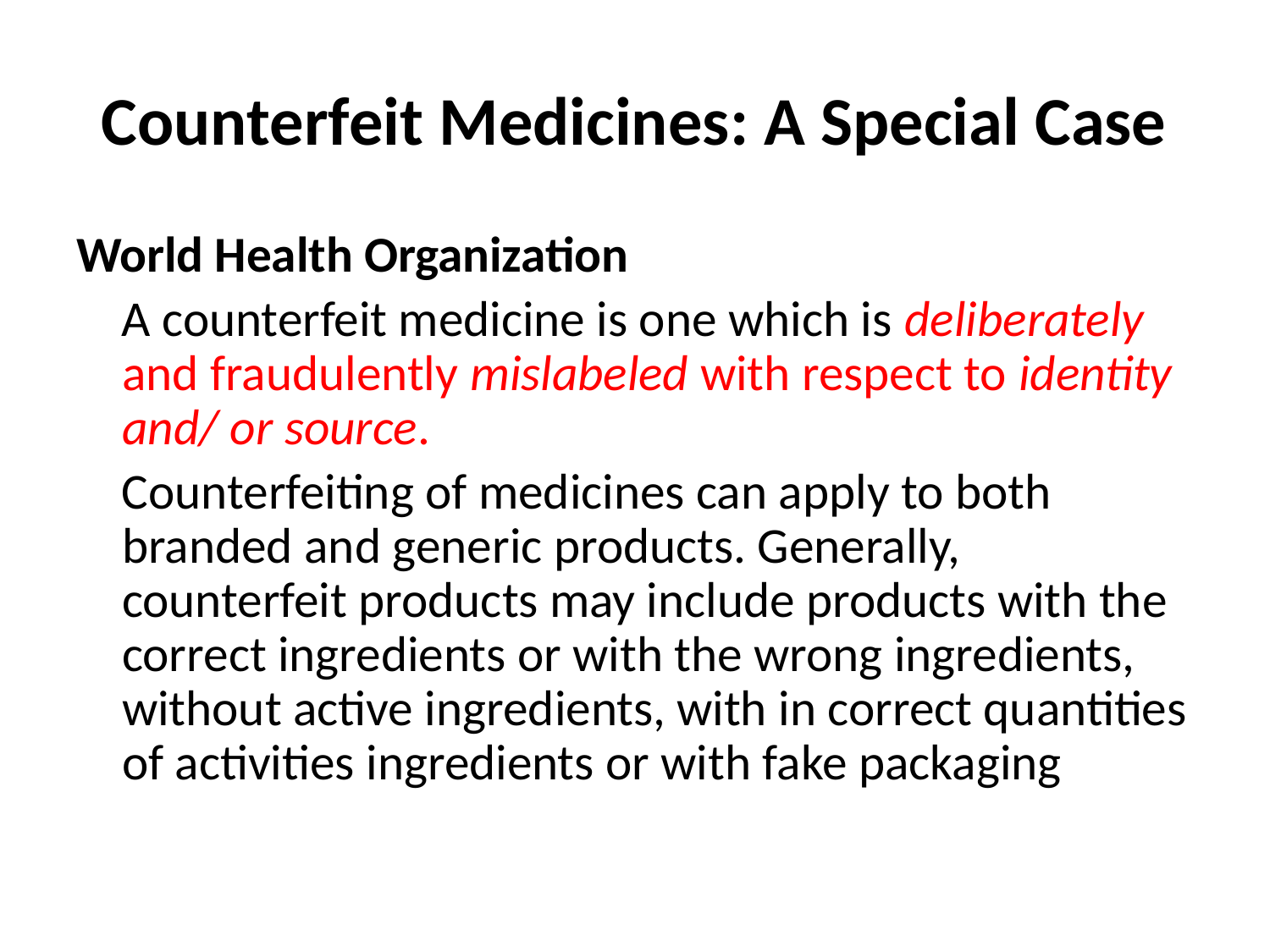

# Counterfeit Medicines: A Special Case
World Health Organization
    A counterfeit medicine is one which is deliberately and fraudulently mislabeled with respect to identity and/ or source.
    Counterfeiting of medicines can apply to both branded and generic products. Generally, counterfeit products may include products with the correct ingredients or with the wrong ingredients, without active ingredients, with in correct quantities of activities ingredients or with fake packaging